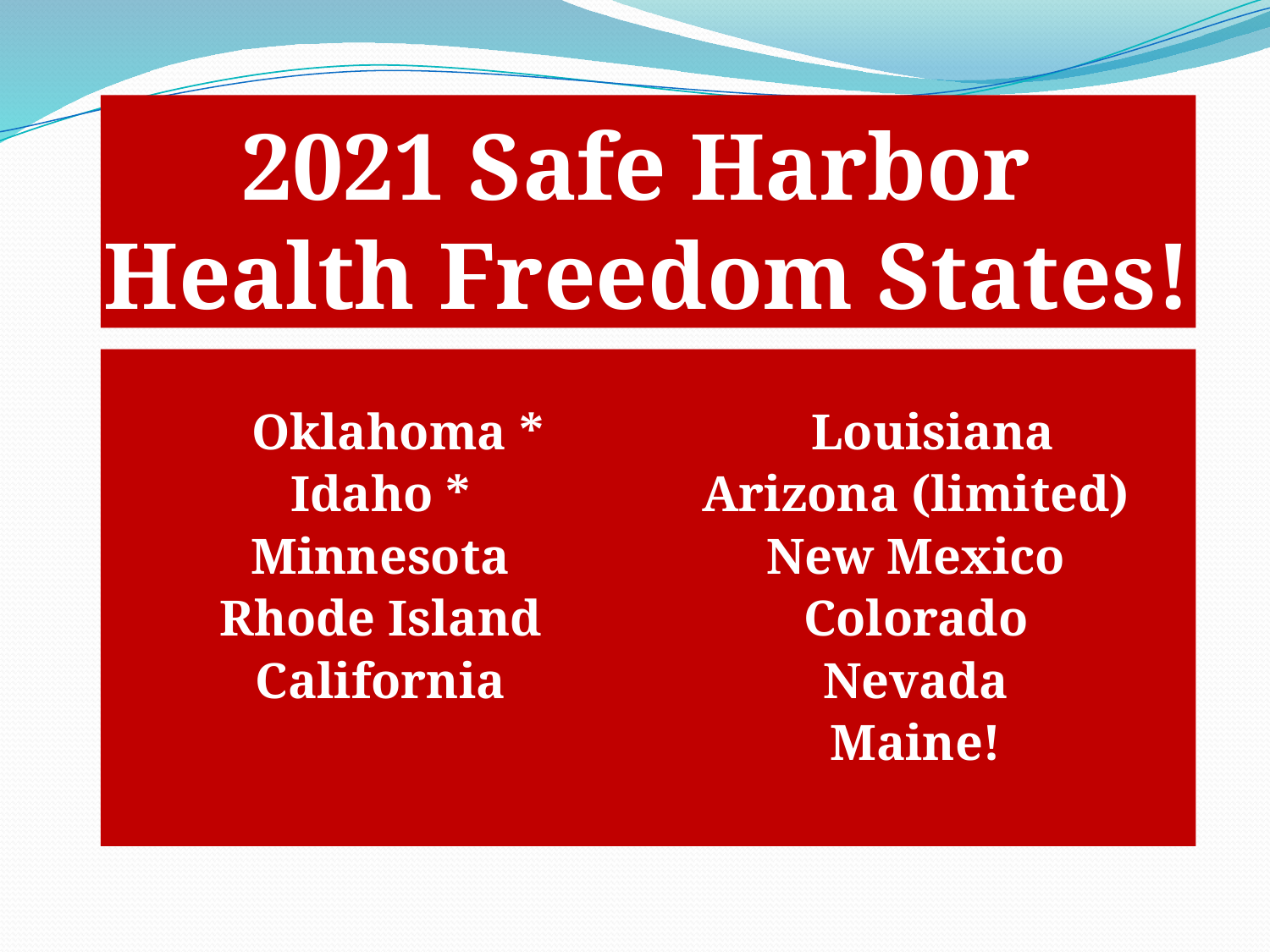

# 2021 Safe Harbor Health Freedom States!
Oklahoma *
Idaho *
Minnesota
Rhode Island
California

Louisiana
Arizona (limited)
New Mexico
Colorado
Nevada
Maine!